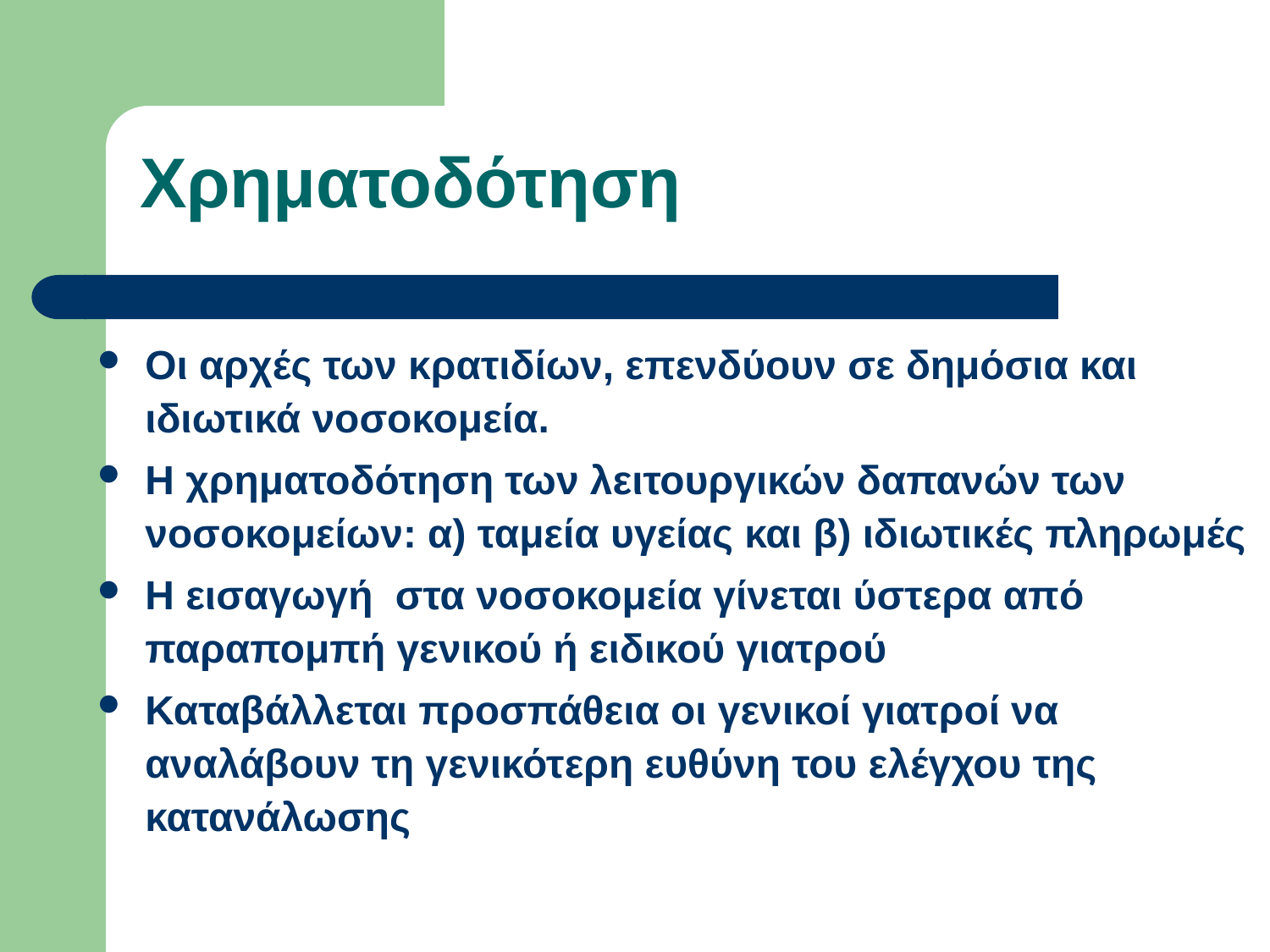

# Χρηματοδότηση
Οι αρχές των κρατιδίων, επενδύουν σε δημόσια και ιδιωτικά νοσοκομεία.
Η χρηματοδότηση των λειτουργικών δαπανών των νοσοκομείων: α) ταμεία υγείας και β) ιδιωτικές πληρωμές
Η εισαγωγή  στα νοσοκομεία γίνεται ύστερα από παραπομπή γενικού ή ειδικού γιατρού
Καταβάλλεται προσπάθεια οι γενικοί γιατροί να αναλάβουν τη γενικότερη ευθύνη του ελέγχου της κατανάλωσης